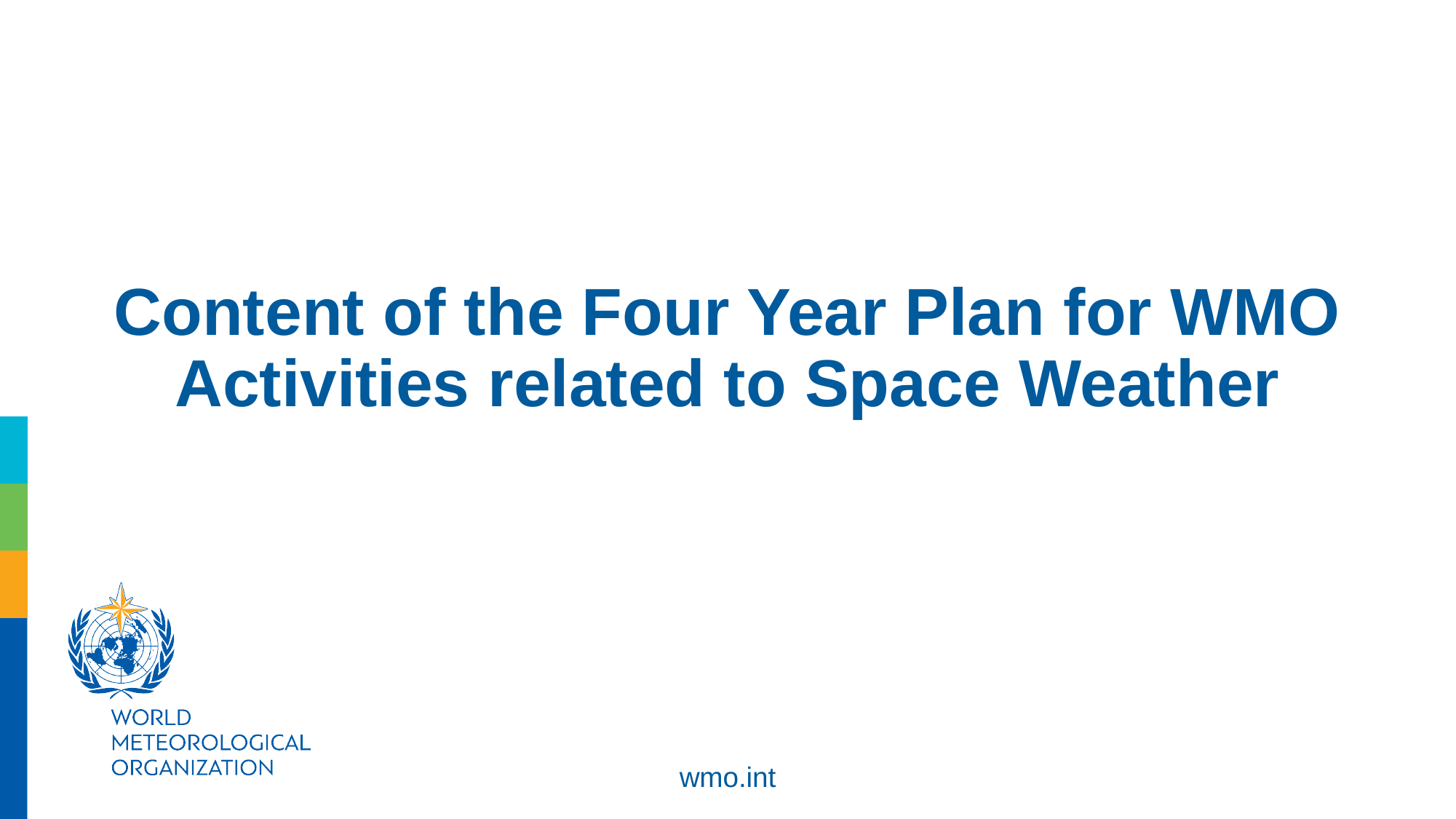

# Content of the Four Year Plan for WMO Activities related to Space Weather
wmo.int